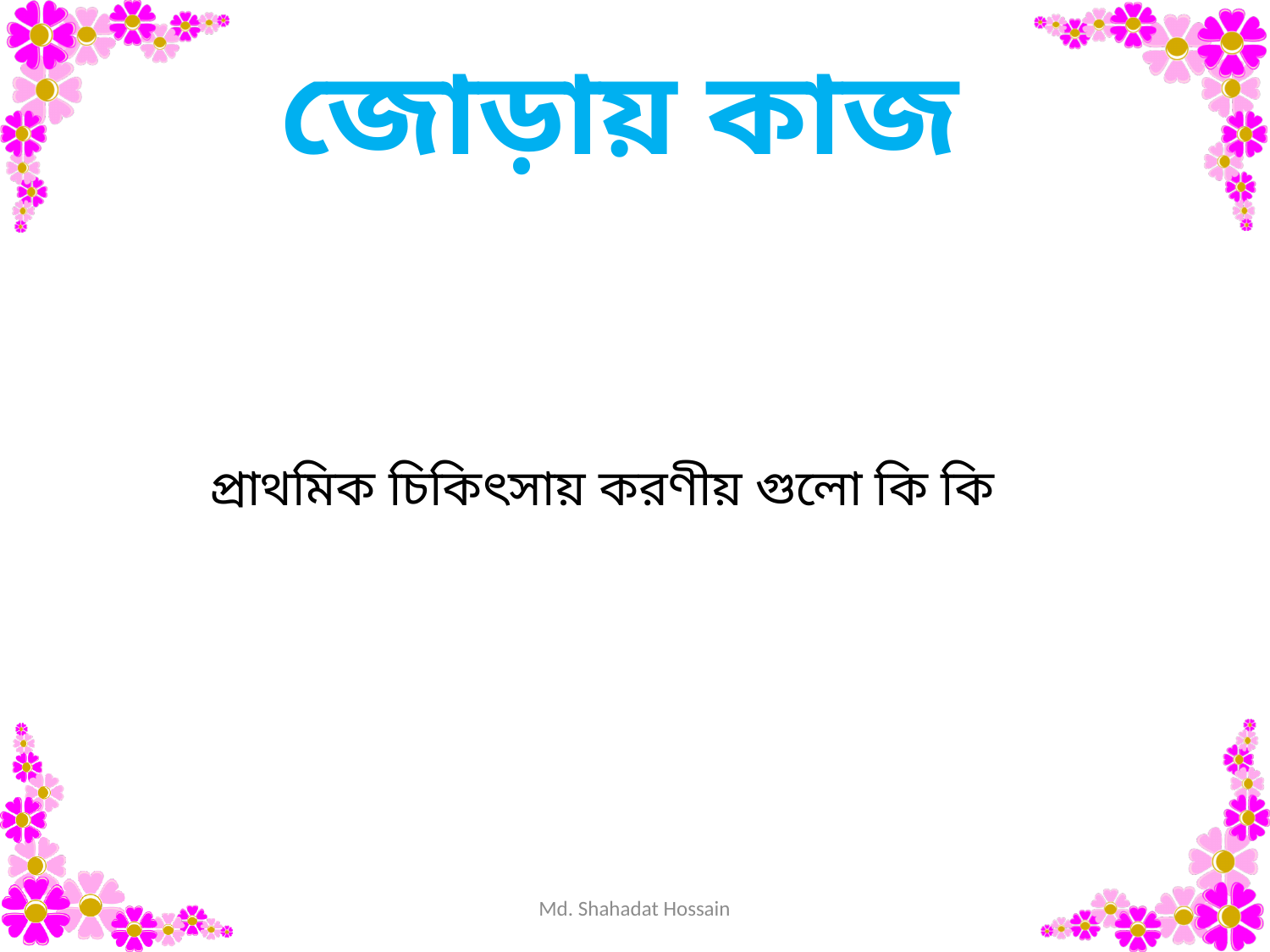

জোড়ায় কাজ
প্রাথমিক চিকিৎসায় করণীয় গুলো কি কি
Md. Shahadat Hossain